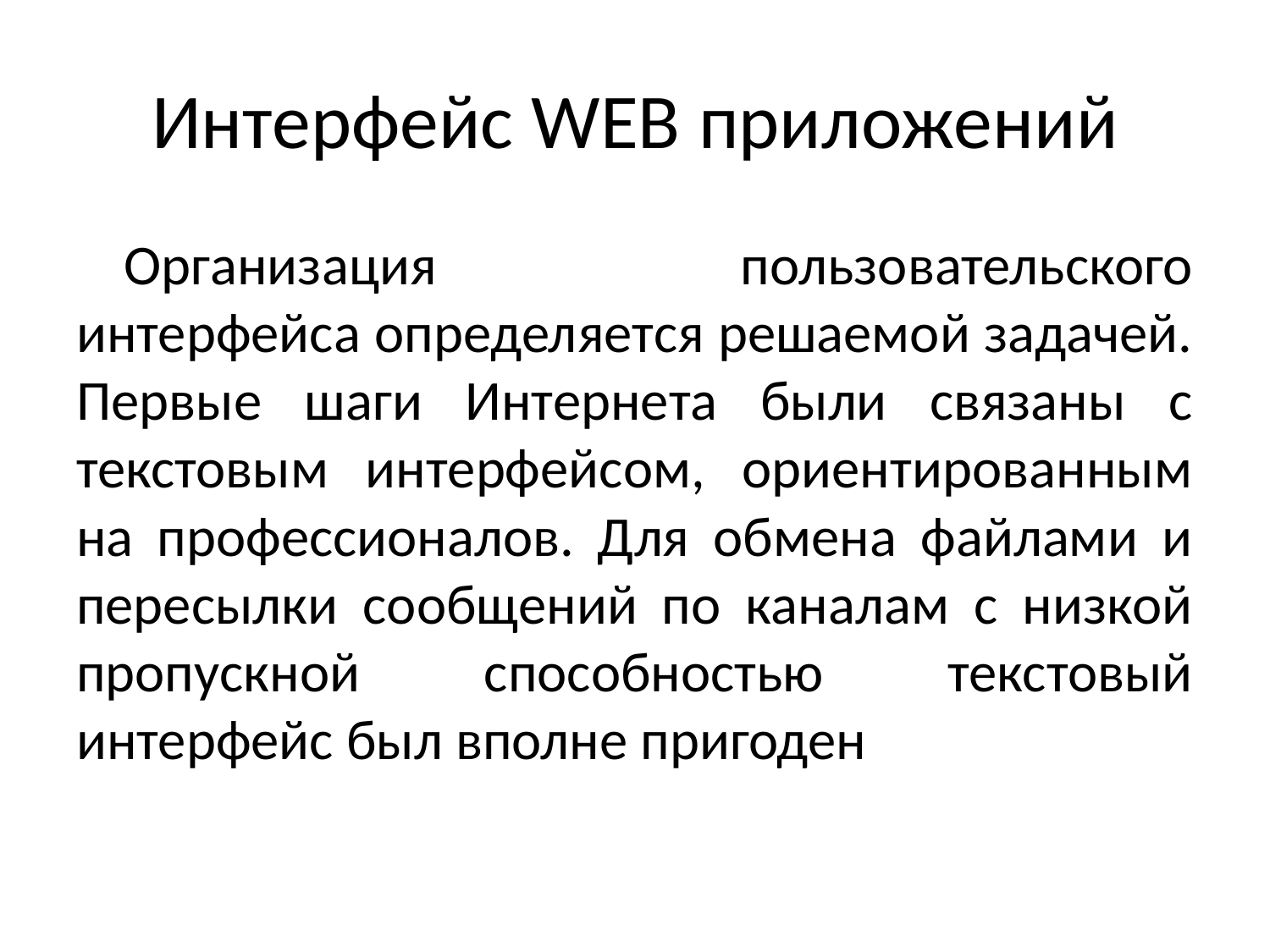

# Интерфейс WEB приложений
Организация пользовательского интерфейса определяется решаемой задачей. Первые шаги Интернета были связаны с текстовым интерфейсом, ориентированным на профессионалов. Для обмена файлами и пересылки сообщений по каналам с низкой пропускной способностью текстовый интерфейс был вполне пригоден